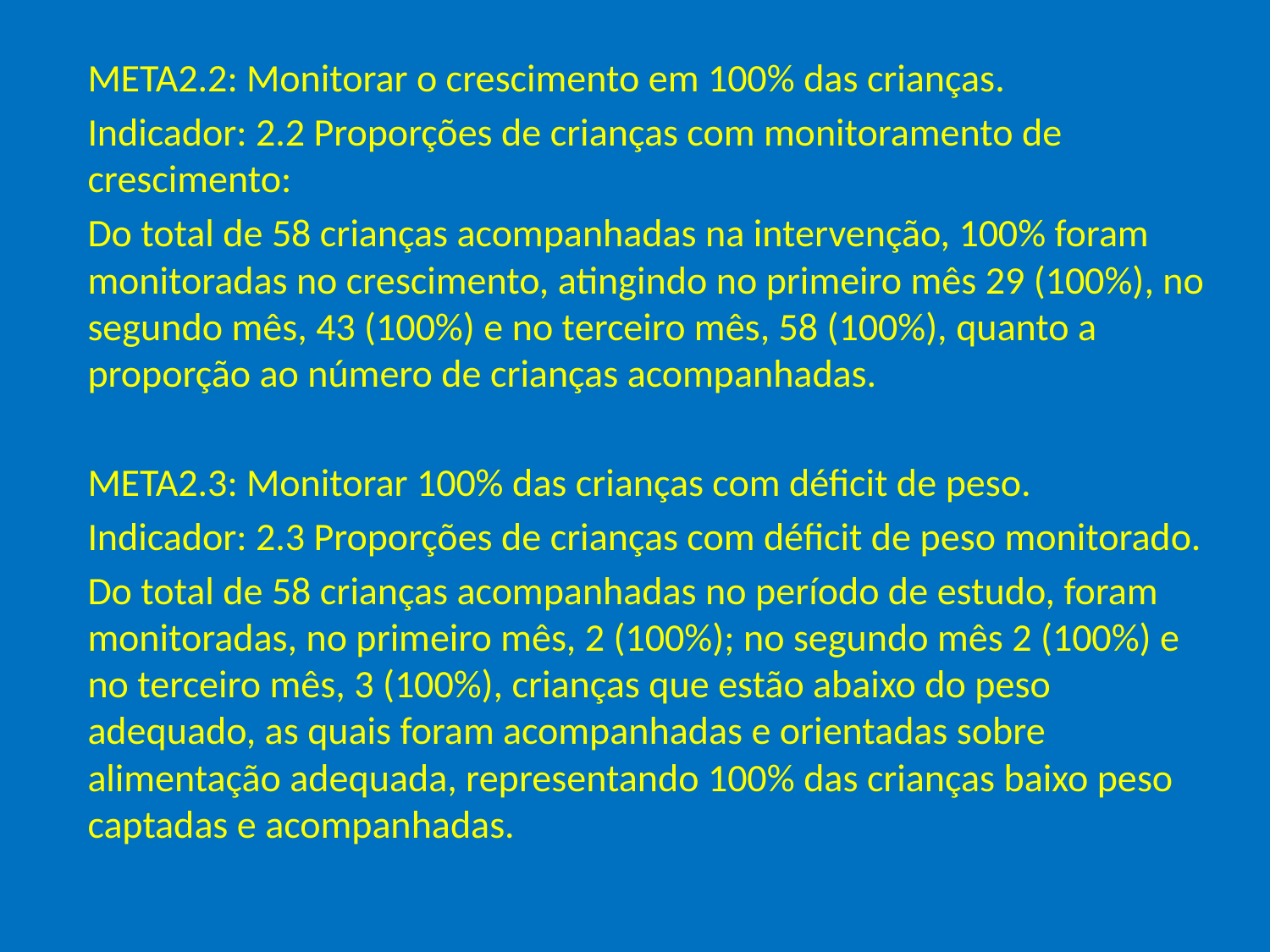

META2.2: Monitorar o crescimento em 100% das crianças.
Indicador: 2.2 Proporções de crianças com monitoramento de crescimento:
Do total de 58 crianças acompanhadas na intervenção, 100% foram monitoradas no crescimento, atingindo no primeiro mês 29 (100%), no segundo mês, 43 (100%) e no terceiro mês, 58 (100%), quanto a proporção ao número de crianças acompanhadas.

META2.3: Monitorar 100% das crianças com déficit de peso.
Indicador: 2.3 Proporções de crianças com déficit de peso monitorado.
Do total de 58 crianças acompanhadas no período de estudo, foram monitoradas, no primeiro mês, 2 (100%); no segundo mês 2 (100%) e no terceiro mês, 3 (100%), crianças que estão abaixo do peso adequado, as quais foram acompanhadas e orientadas sobre alimentação adequada, representando 100% das crianças baixo peso captadas e acompanhadas.